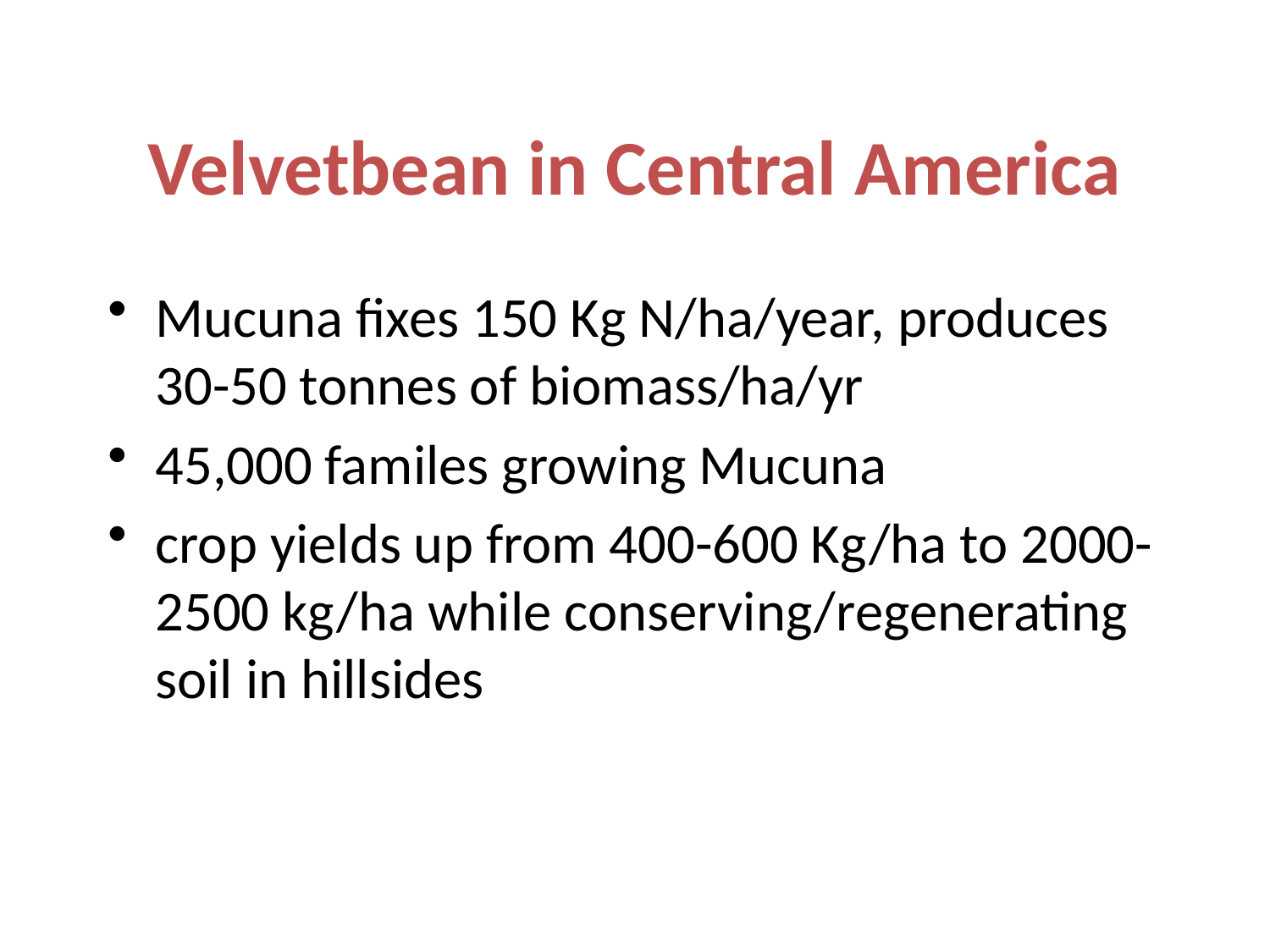

Velvetbean in Central America
Mucuna fixes 150 Kg N/ha/year, produces 30-50 tonnes of biomass/ha/yr
45,000 familes growing Mucuna
crop yields up from 400-600 Kg/ha to 2000-2500 kg/ha while conserving/regenerating soil in hillsides